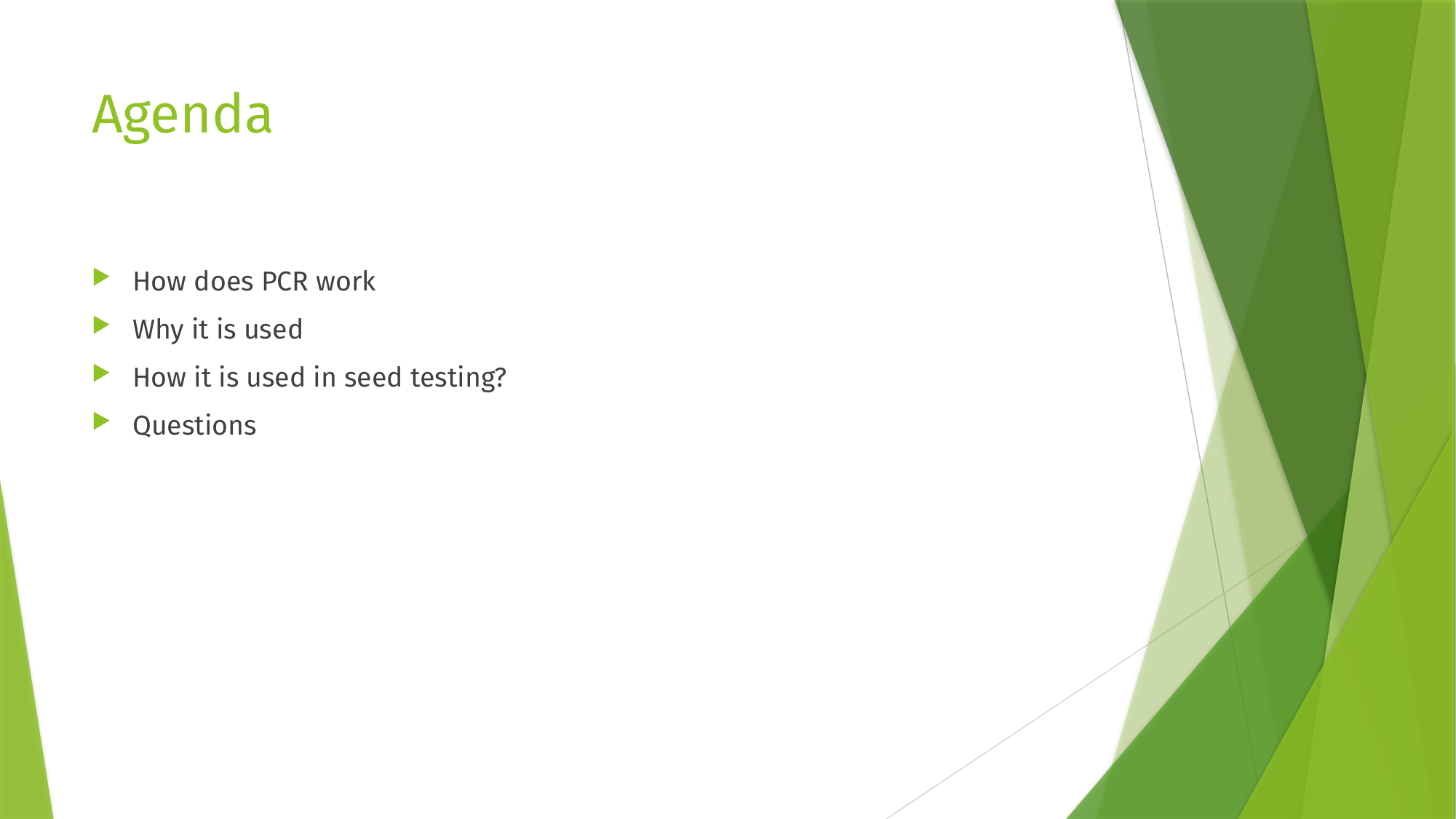

# Agenda
How does PCR work
Why it is used
How it is used in seed testing?
Questions